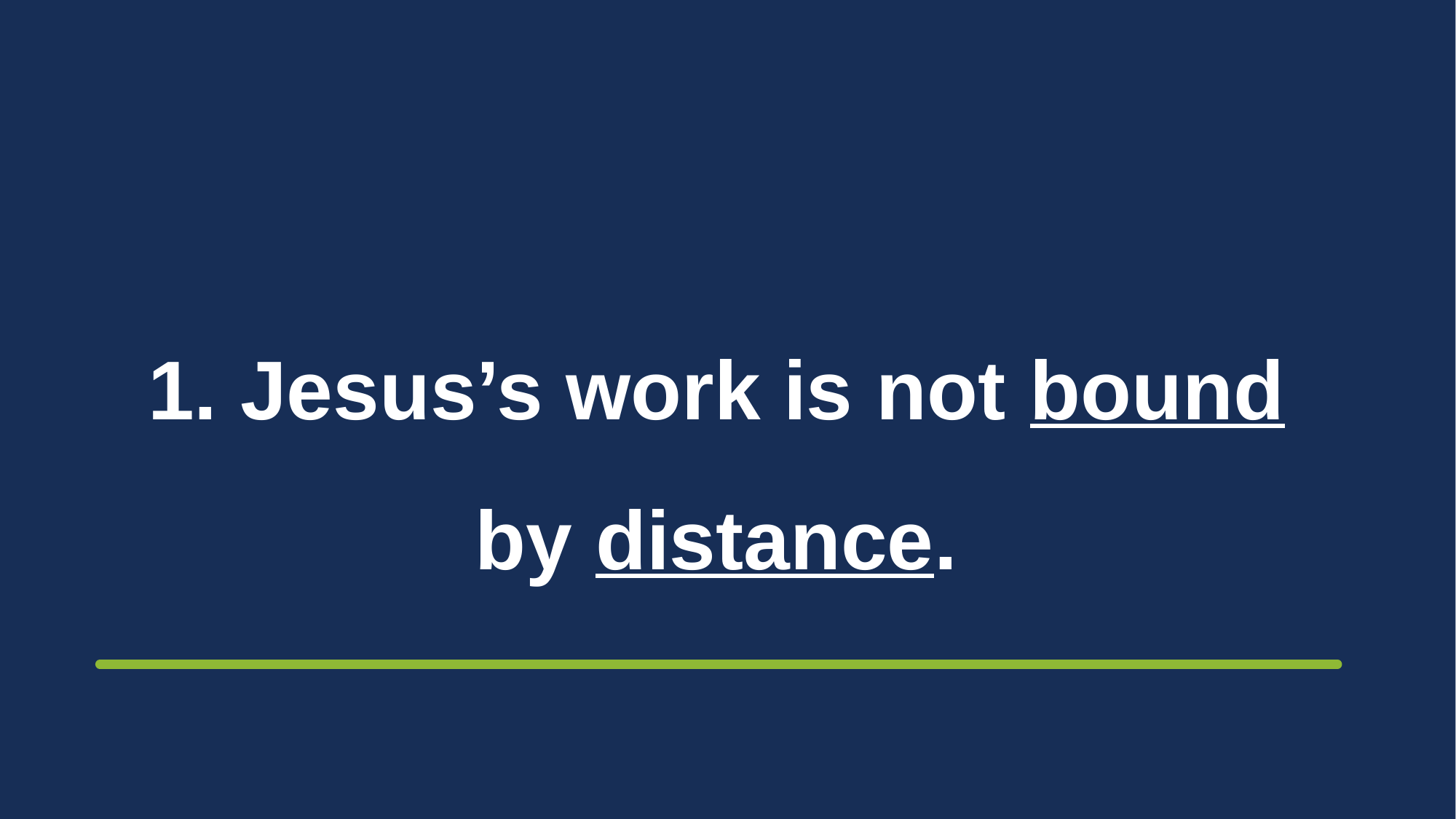

# 1. Jesus’s work is not bound by distance.